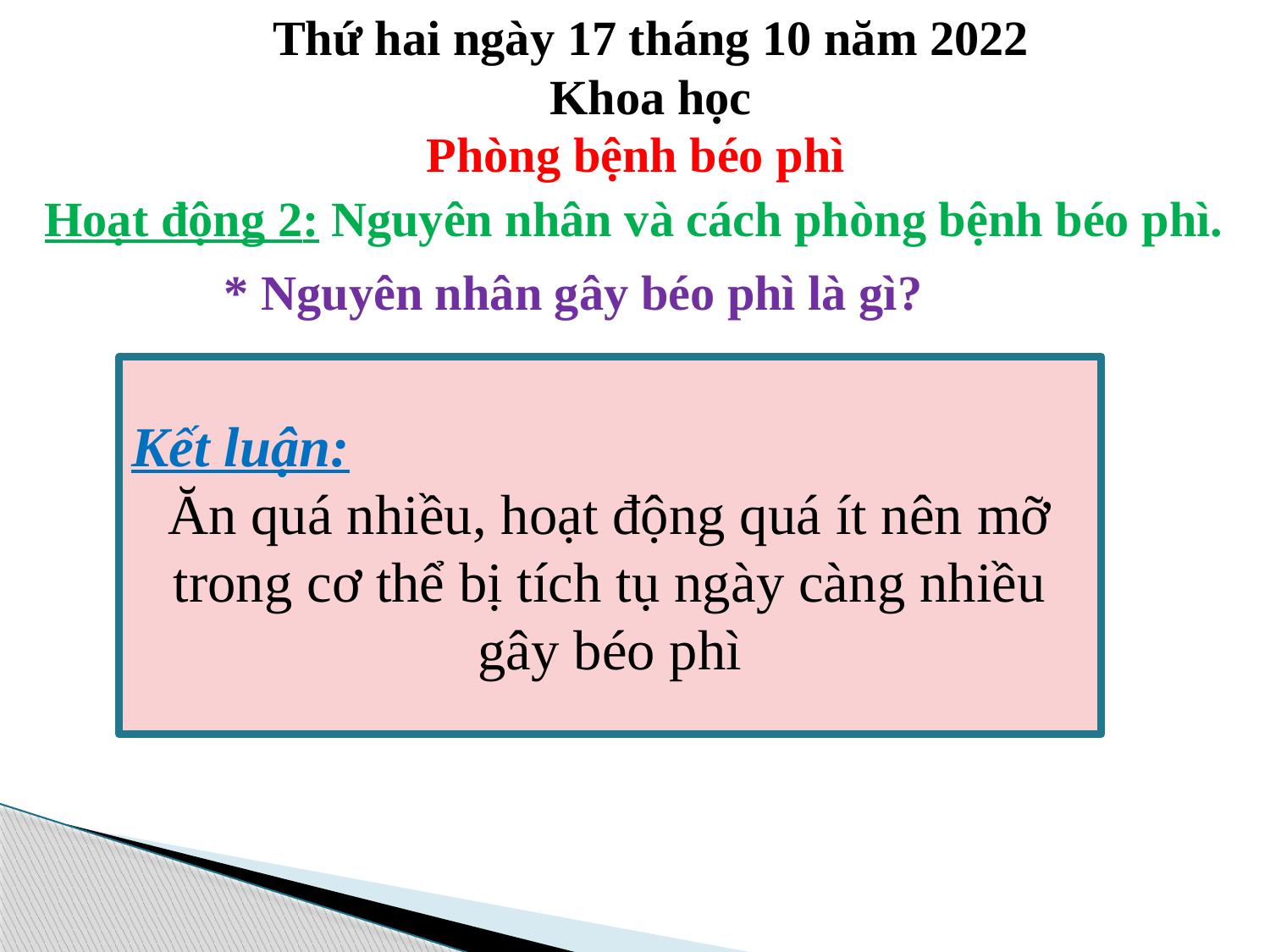

Thứ hai ngày 17 tháng 10 năm 2022
Khoa học
 Phòng bệnh béo phì
Hoạt động 2: Nguyên nhân và cách phòng bệnh béo phì.
* Nguyên nhân gây béo phì là gì?
Kết luận:
Ăn quá nhiều, hoạt động quá ít nên mỡ trong cơ thể bị tích tụ ngày càng nhiều gây béo phì